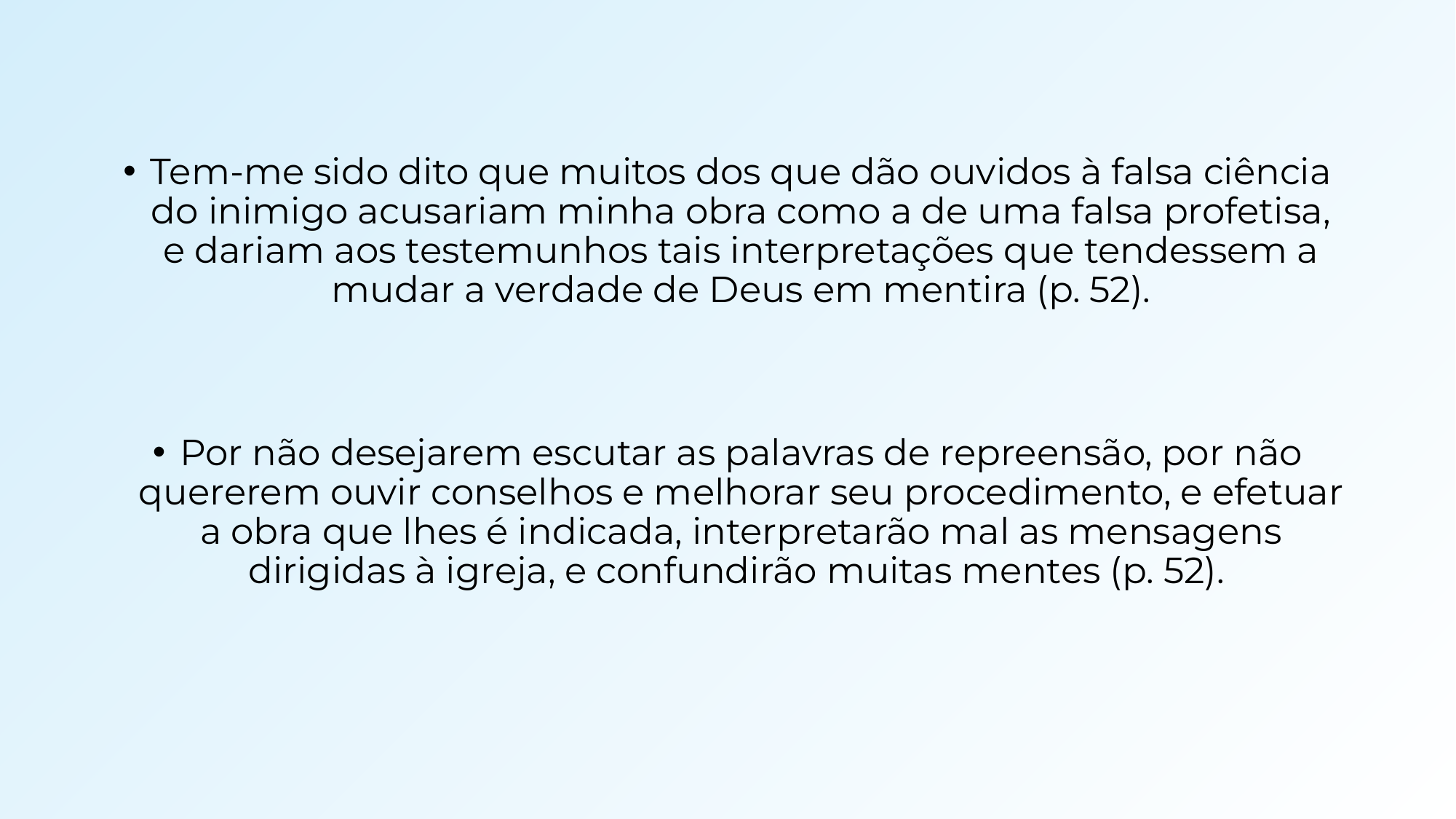

Tem-me sido dito que muitos dos que dão ouvidos à falsa ciência do inimigo acusariam minha obra como a de uma falsa profetisa, e dariam aos testemunhos tais interpretações que tendessem a mudar a verdade de Deus em mentira (p. 52).

Por não desejarem escutar as palavras de repreensão, por não quererem ouvir conselhos e melhorar seu procedimento, e efetuar a obra que lhes é indicada, interpretarão mal as mensagens dirigidas à igreja, e confundirão muitas mentes (p. 52).